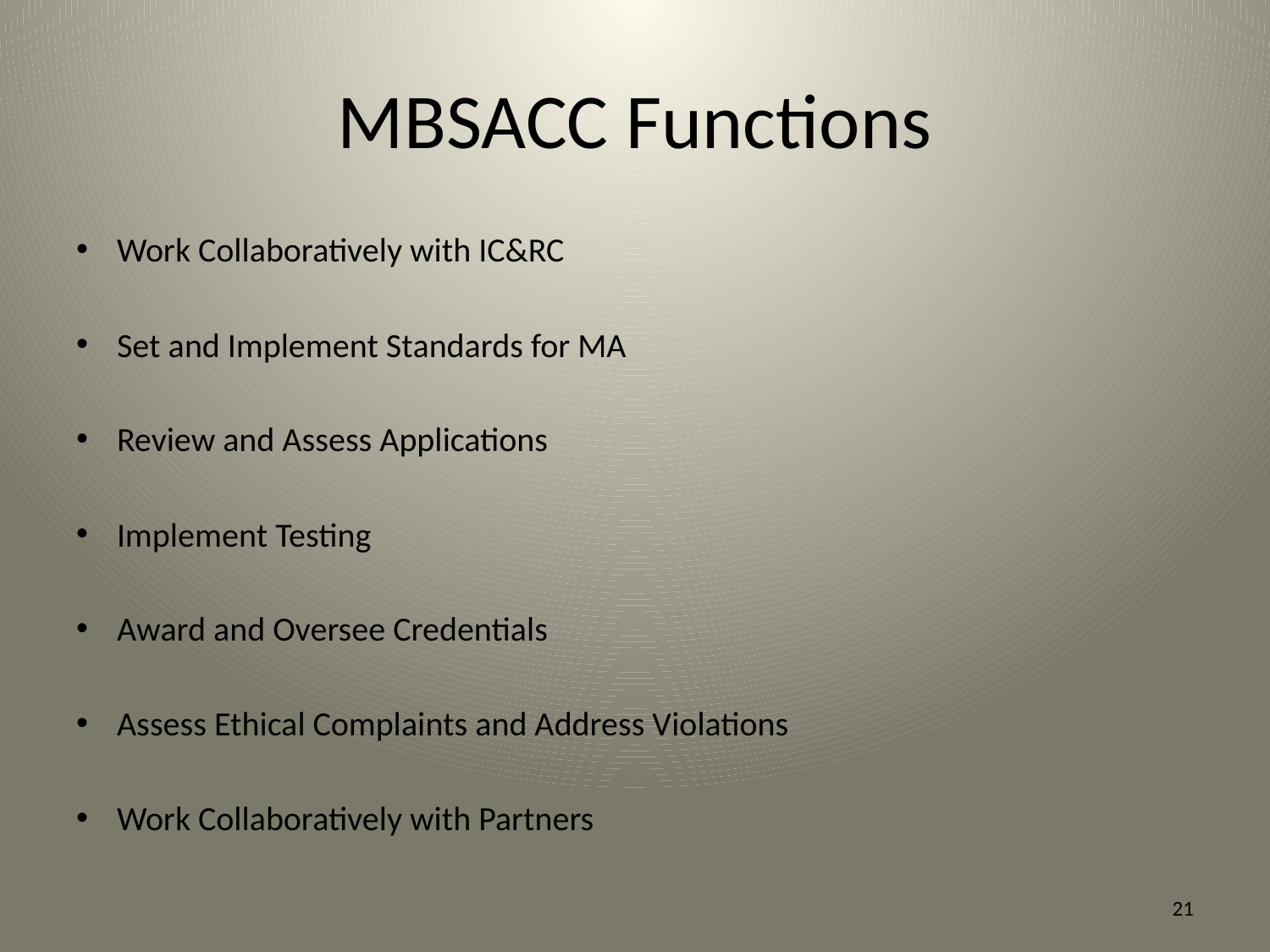

# MBSACC Functions
Work Collaboratively with IC&RC

Set and Implement Standards for MA

Review and Assess Applications

Implement Testing

Award and Oversee Credentials

Assess Ethical Complaints and Address Violations

Work Collaboratively with Partners
21